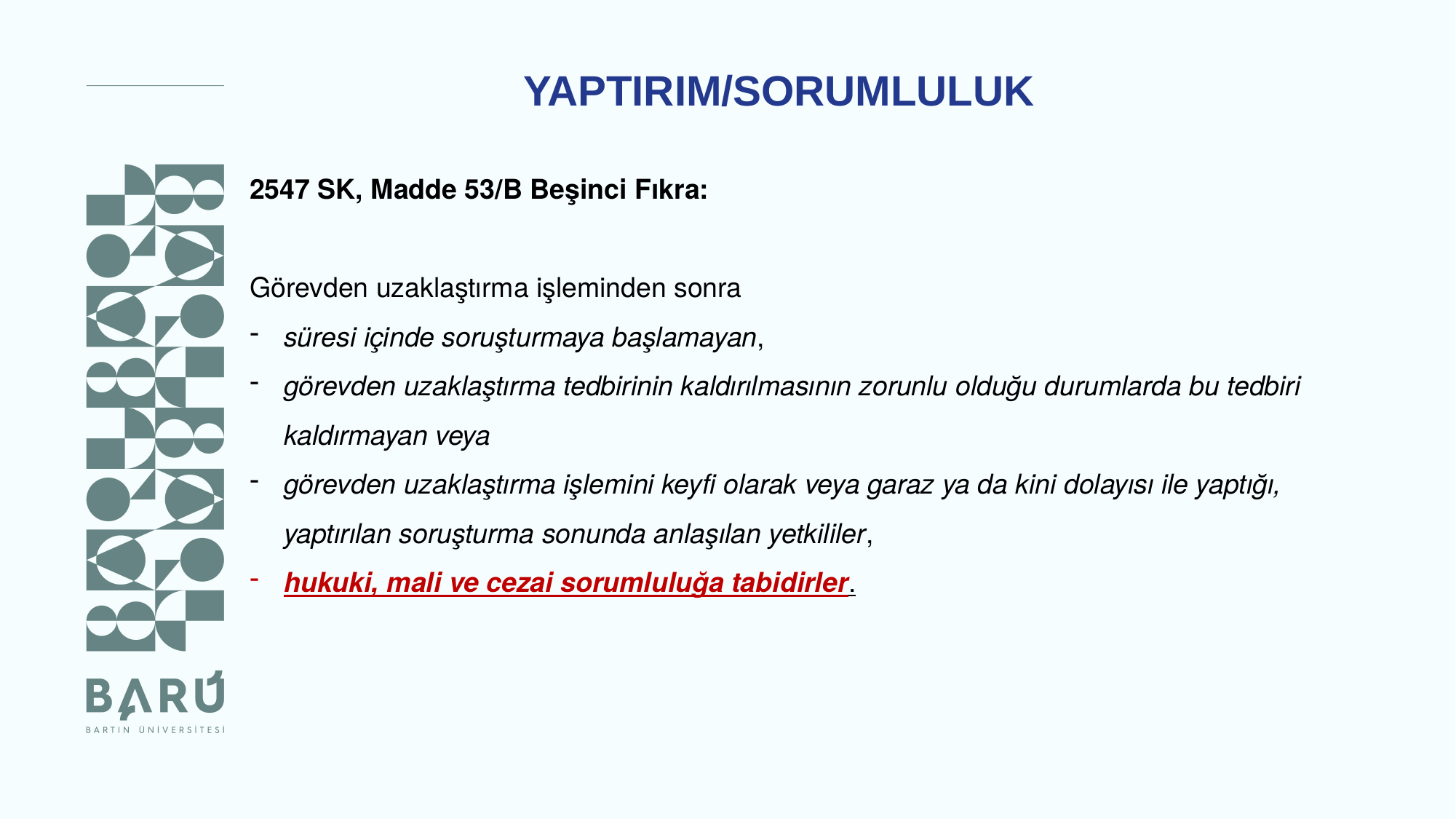

YAPTIRIM/SORUMLULUK
2547 SK, Madde 53/B Beşinci Fıkra:

Görevden uzaklaştırma işleminden sonra
süresi içinde soruşturmaya başlamayan,
görevden uzaklaştırma tedbirinin kaldırılmasının zorunlu olduğu durumlarda bu tedbiri kaldırmayan veya
görevden uzaklaştırma işlemini keyfi olarak veya garaz ya da kini dolayısı ile yaptığı, yaptırılan soruşturma sonunda anlaşılan yetkililer,
hukuki, mali ve cezai sorumluluğa tabidirler.